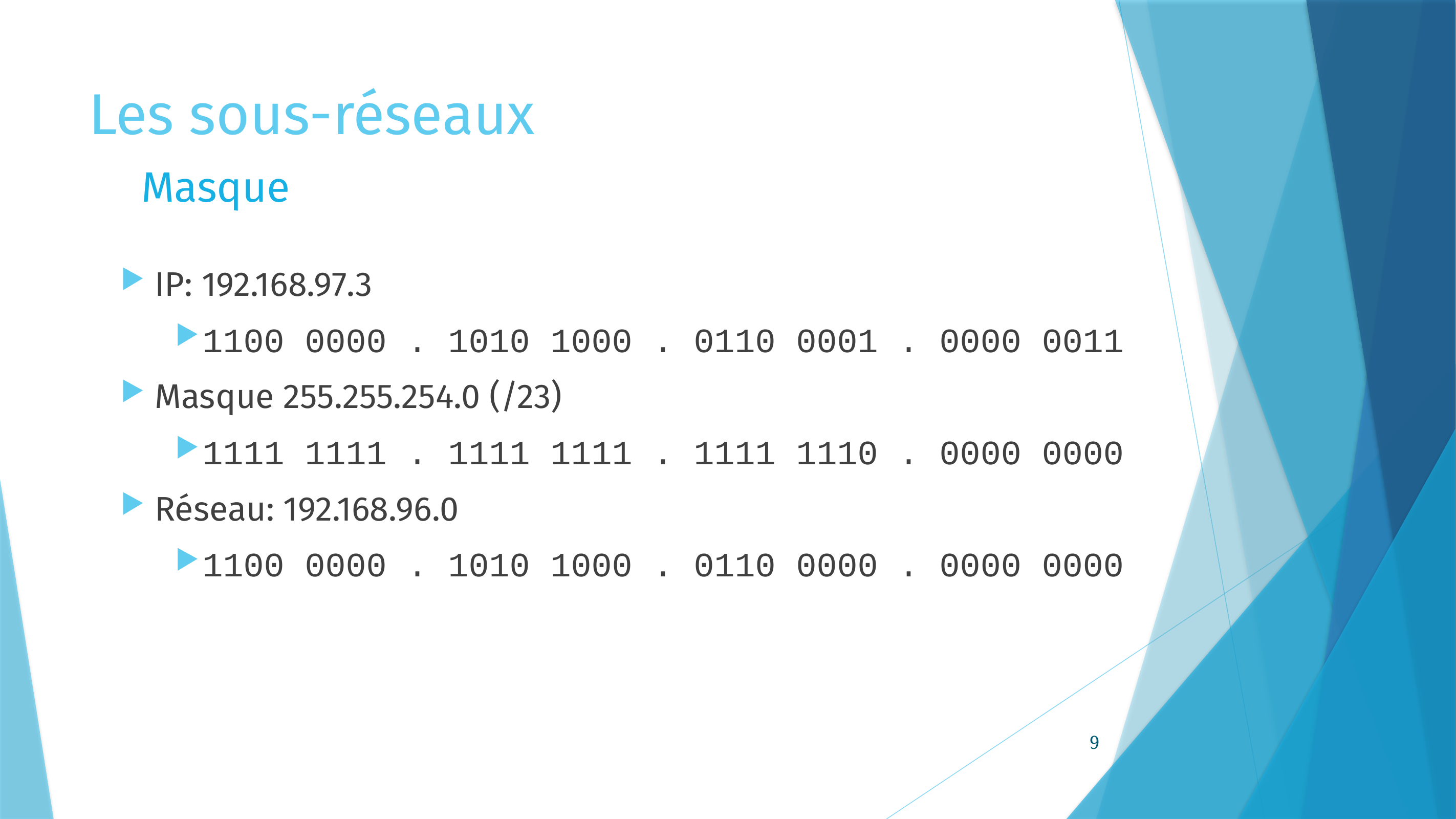

# Les sous-réseaux
Masque
IP: 192.168.97.3
1100 0000 . 1010 1000 . 0110 0001 . 0000 0011
Masque 255.255.254.0 (/23)
1111 1111 . 1111 1111 . 1111 1110 . 0000 0000
Réseau: 192.168.96.0
1100 0000 . 1010 1000 . 0110 0000 . 0000 0000

9